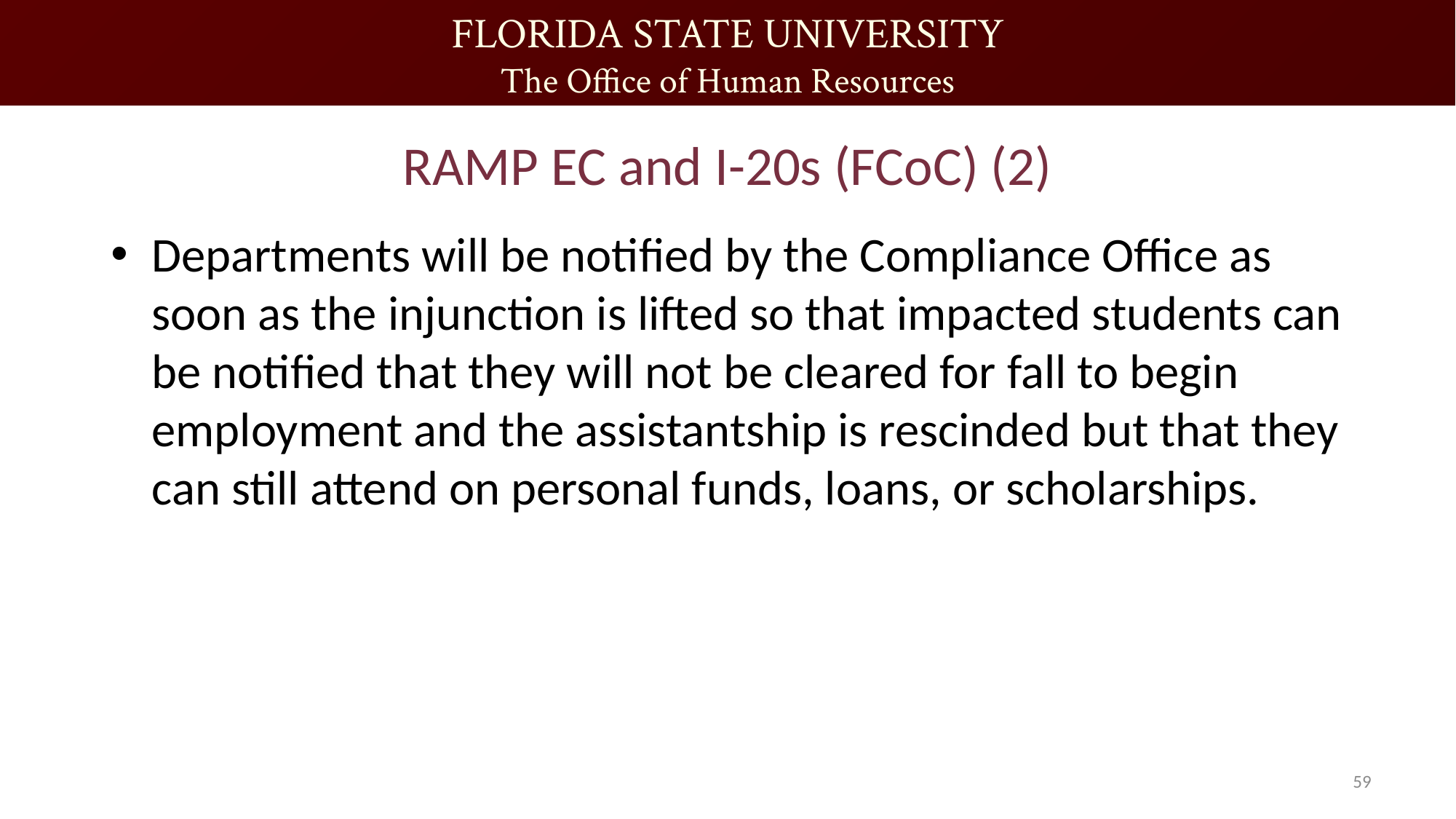

# RAMP EC and I-20s (FCoC) (2)
Departments will be notified by the Compliance Office as soon as the injunction is lifted so that impacted students can be notified that they will not be cleared for fall to begin employment and the assistantship is rescinded but that they can still attend on personal funds, loans, or scholarships.
59